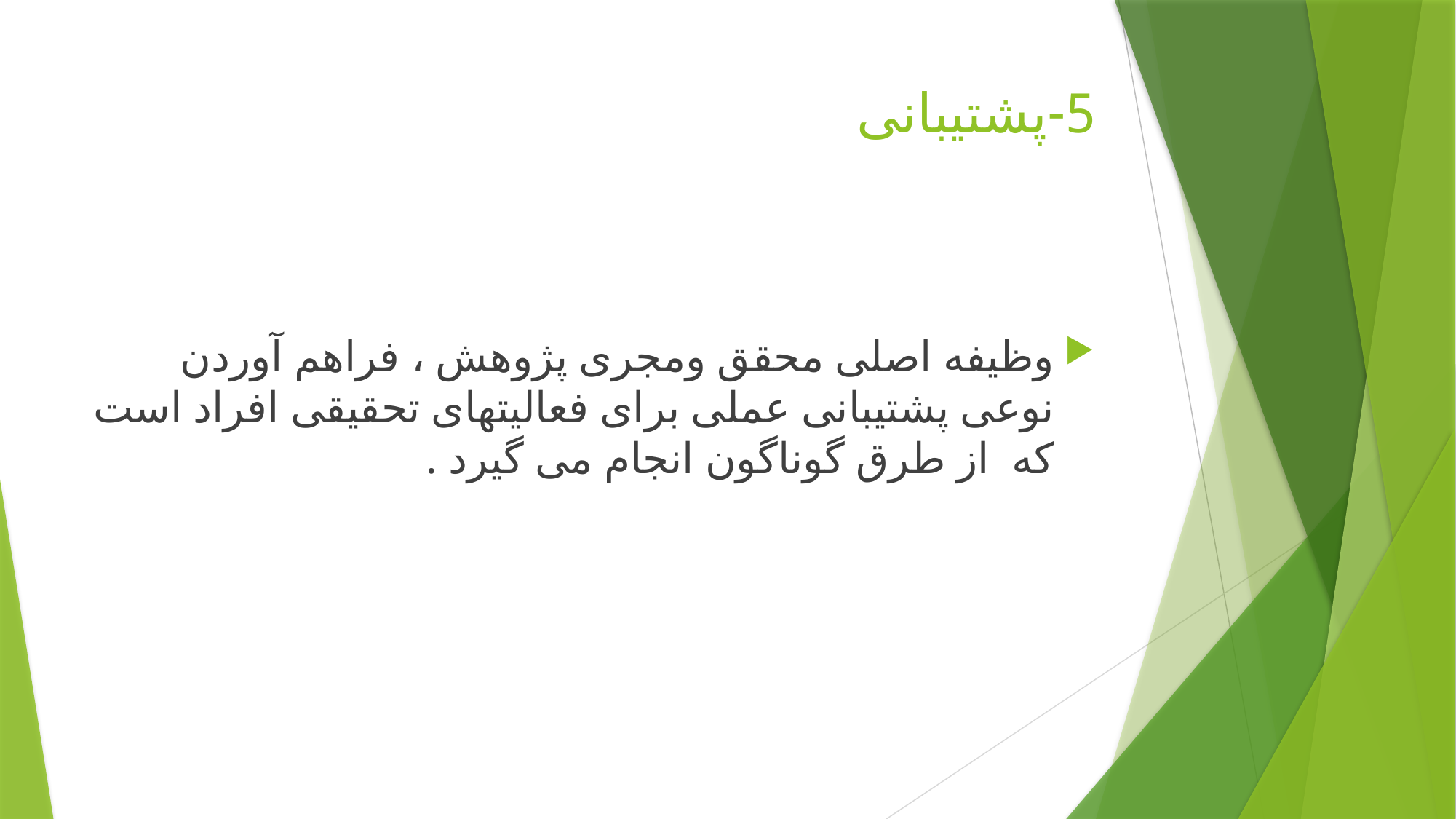

# 5-پشتیبانی

وظیفه اصلی محقق ومجری پژوهش ، فراهم آوردن نوعی پشتیبانی عملی برای فعالیتهای تحقیقی افراد است که  از طرق گوناگون انجام می گیرد .